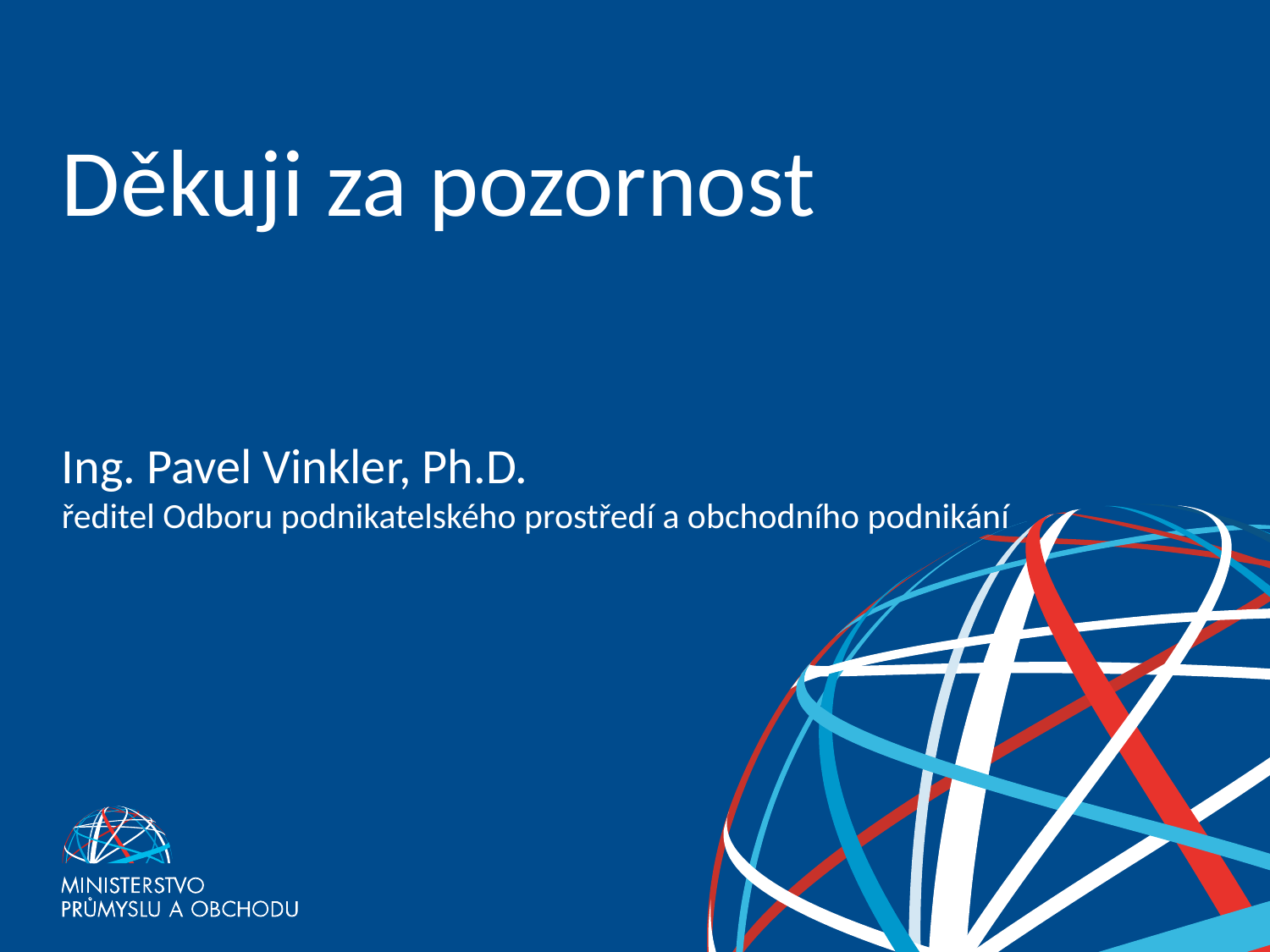

# Děkuji za pozornost Ing. Pavel Vinkler, Ph.D. ředitel Odboru podnikatelského prostředí a obchodního podnikání